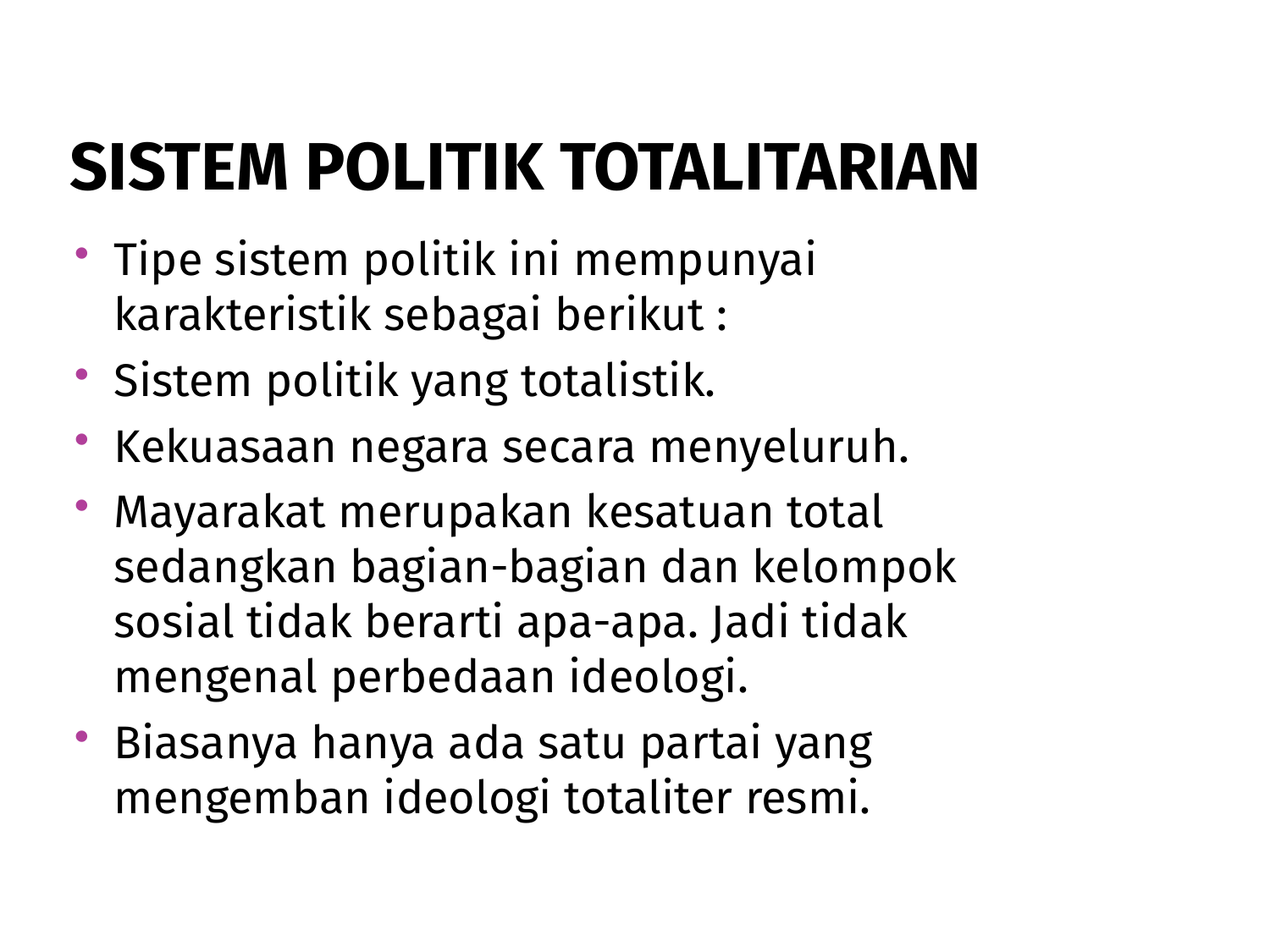

# Sistem Politik Totalitarian
Tipe sistem politik ini mempunyai karakteristik sebagai berikut :
Sistem politik yang totalistik.
Kekuasaan negara secara menyeluruh.
Mayarakat merupakan kesatuan total sedangkan bagian-bagian dan kelompok sosial tidak berarti apa-apa. Jadi tidak mengenal perbedaan ideologi.
Biasanya hanya ada satu partai yang mengemban ideologi totaliter resmi.